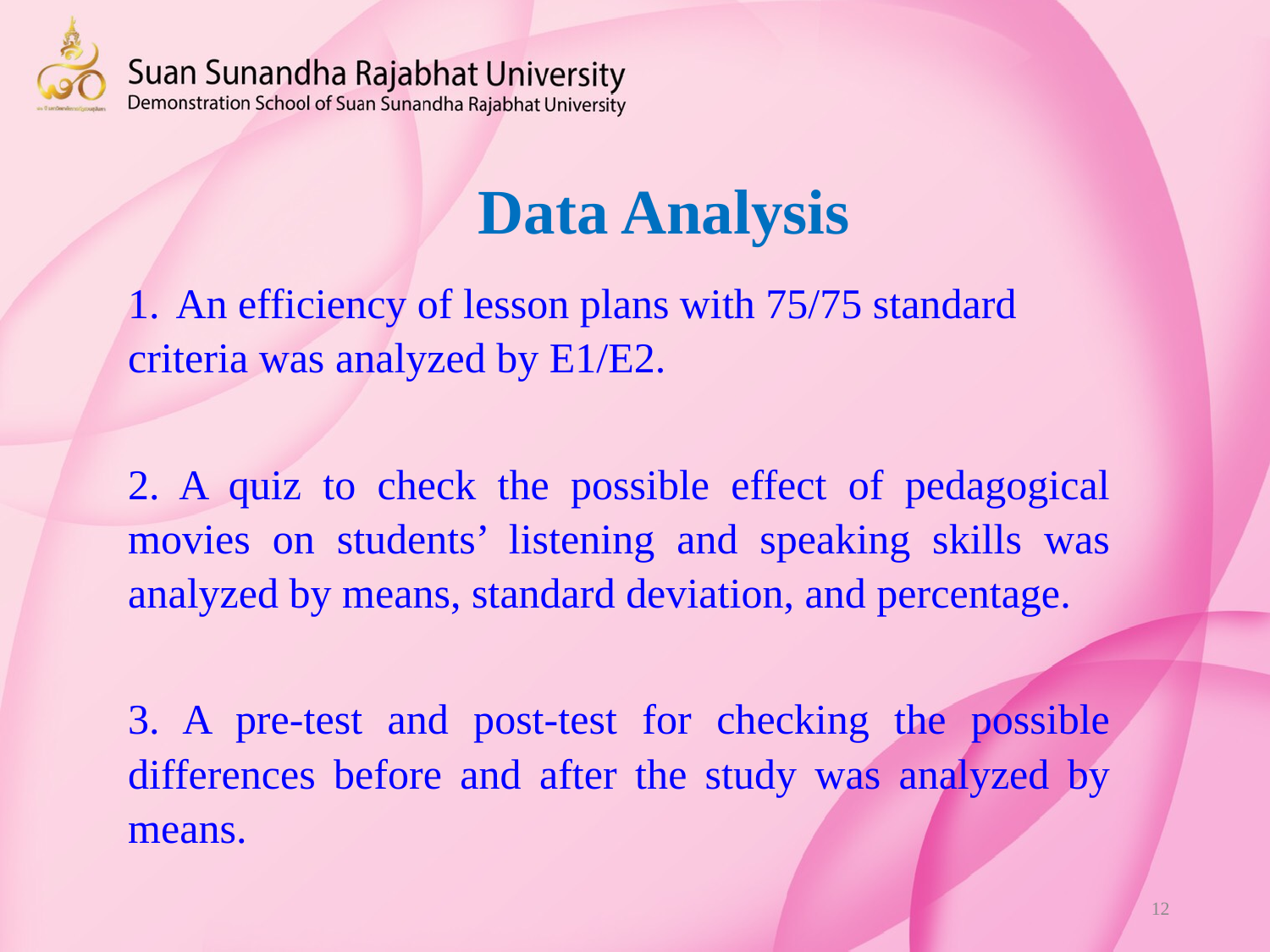

# Data Analysis
An efficiency of lesson plans with 75/75 standard
criteria was analyzed by E1/E2.

2. A quiz to check the possible effect of pedagogical movies on students’ listening and speaking skills was analyzed by means, standard deviation, and percentage.

3. A pre-test and post-test for checking the possible differences before and after the study was analyzed by means.
12